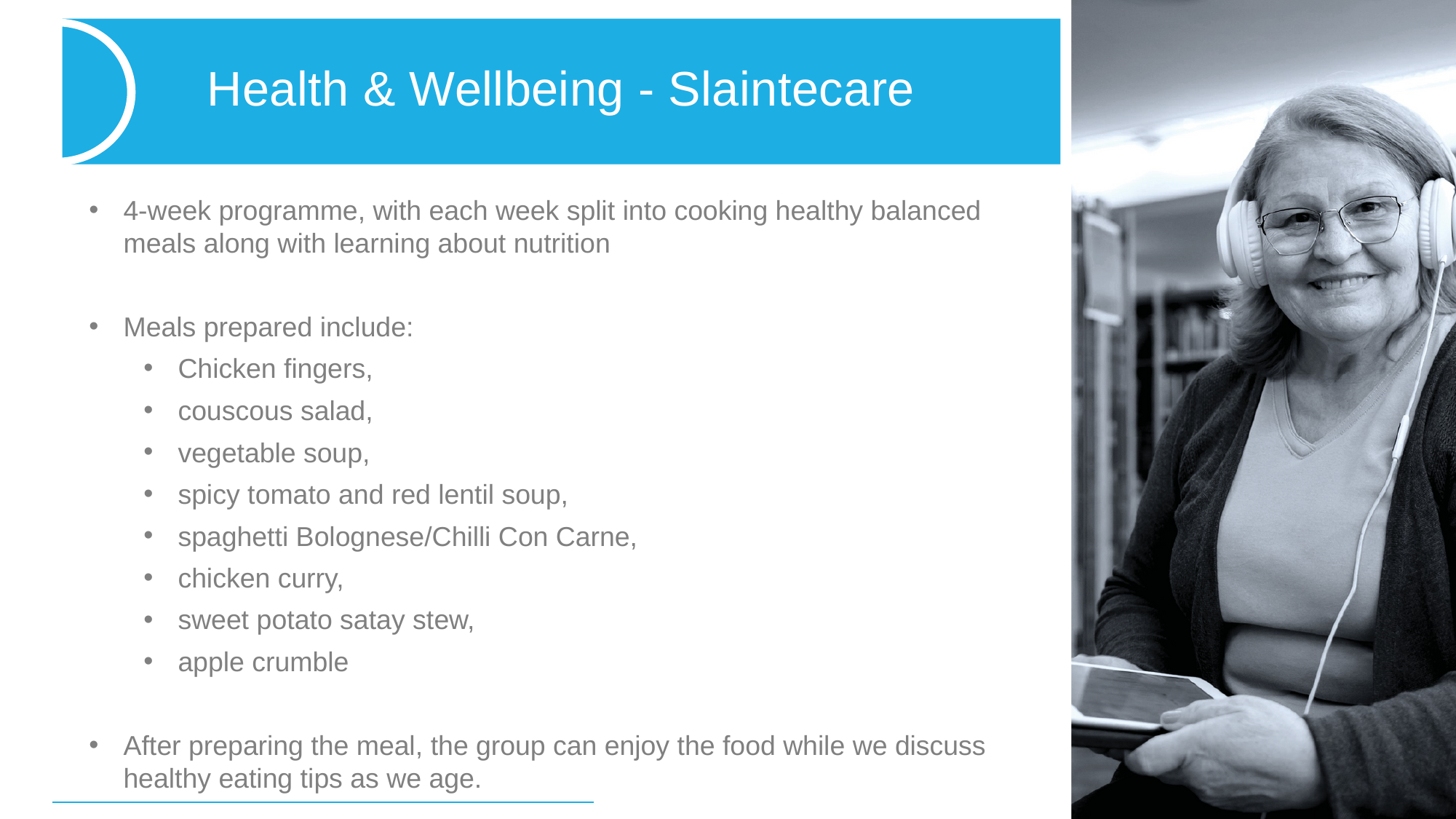

Health & Wellbeing - Slaintecare

4-week programme, with each week split into cooking healthy balanced meals along with learning about nutrition

Meals prepared include:
Chicken fingers,
couscous salad,
vegetable soup,
spicy tomato and red lentil soup,
spaghetti Bolognese/Chilli Con Carne,
chicken curry,
sweet potato satay stew,
apple crumble

After preparing the meal, the group can enjoy the food while we discuss healthy eating tips as we age.